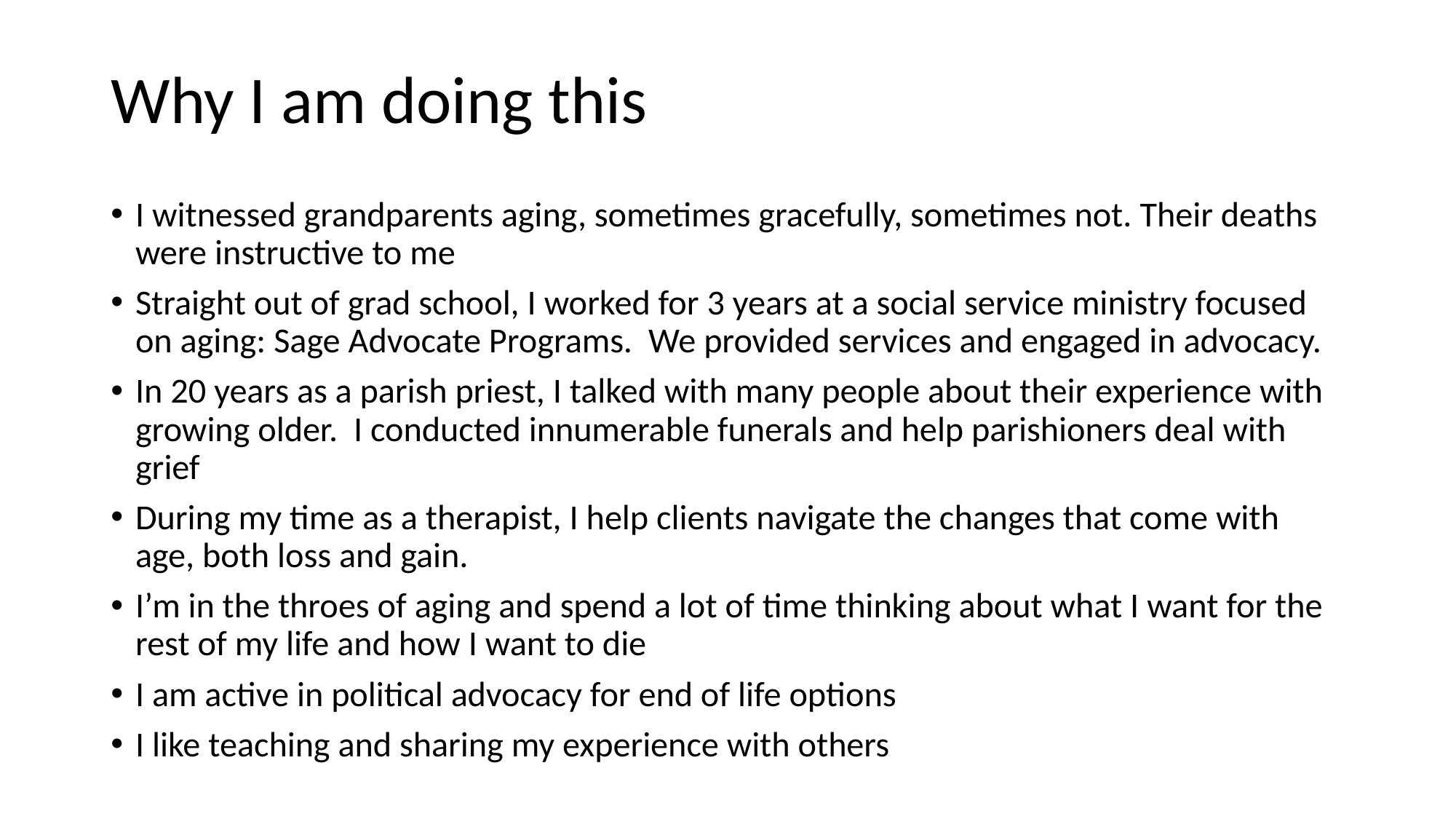

# Why I am doing this
I witnessed grandparents aging, sometimes gracefully, sometimes not. Their deaths were instructive to me
Straight out of grad school, I worked for 3 years at a social service ministry focused on aging: Sage Advocate Programs.  We provided services and engaged in advocacy.
In 20 years as a parish priest, I talked with many people about their experience with growing older.  I conducted innumerable funerals and help parishioners deal with grief
During my time as a therapist, I help clients navigate the changes that come with age, both loss and gain.
I’m in the throes of aging and spend a lot of time thinking about what I want for the rest of my life and how I want to die
I am active in political advocacy for end of life options
I like teaching and sharing my experience with others